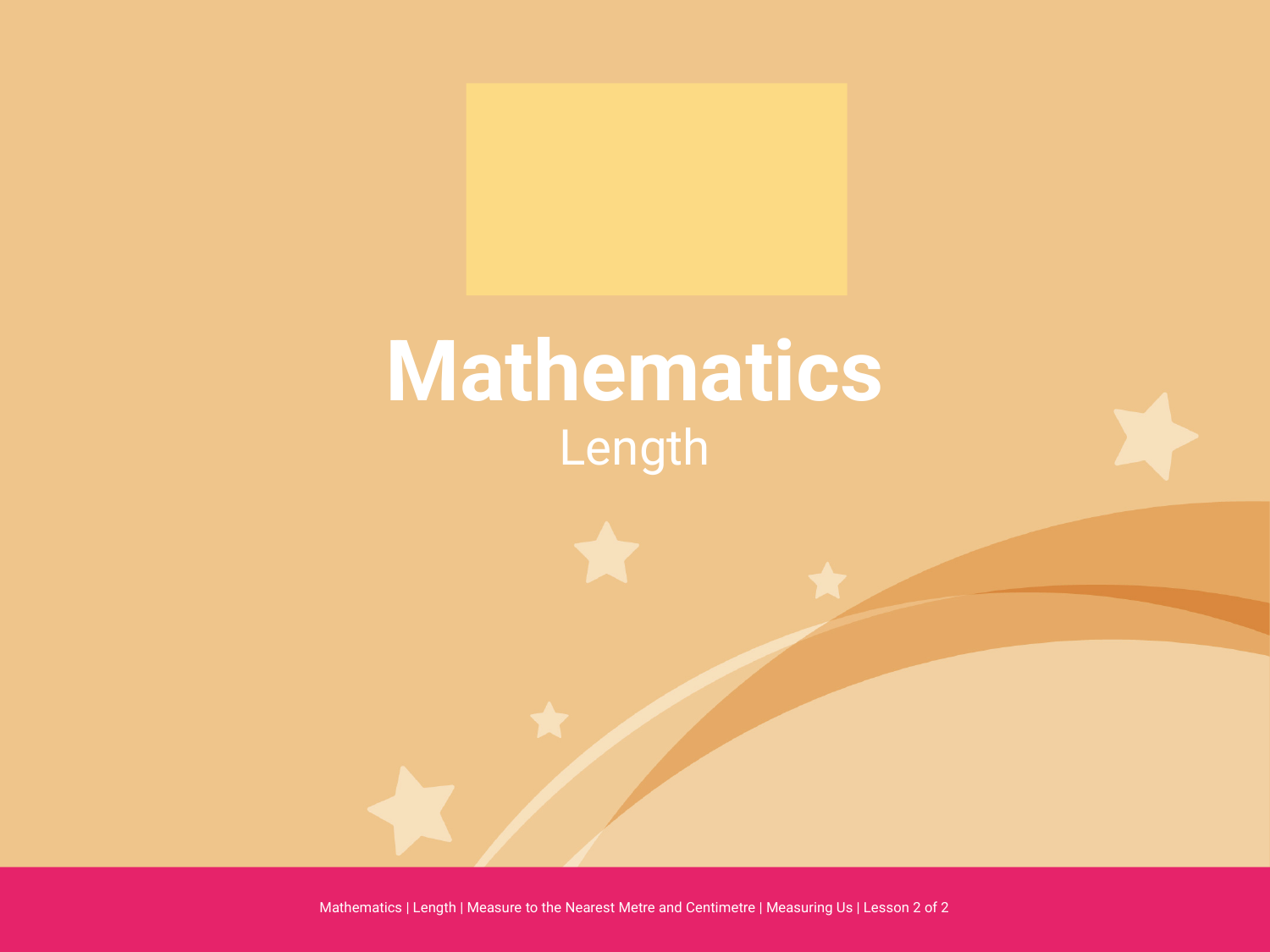

Mathematics

Length
Mathematics | Length | Measure to the Nearest Metre and Centimetre | Measuring Us | Lesson 2 of 2